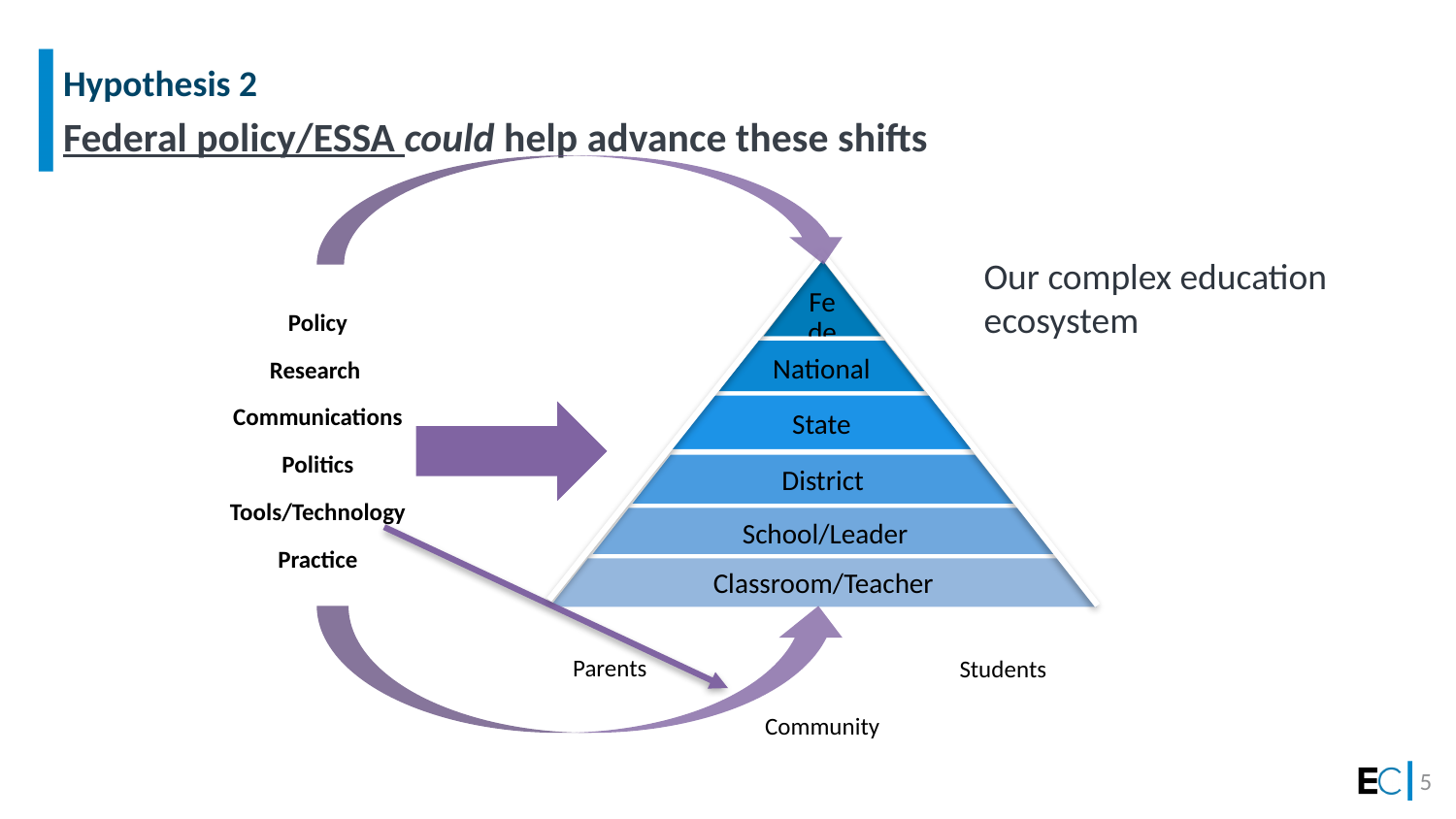

# Hypothesis 2
Federal policy/ESSA could help advance these shifts

Our complex education ecosystem

Federal
National
State
District
School/Leader
Classroom/Teacher
Policy
Research
Communications
Politics
Tools/Technology
Practice

Parents
Students
Community
5